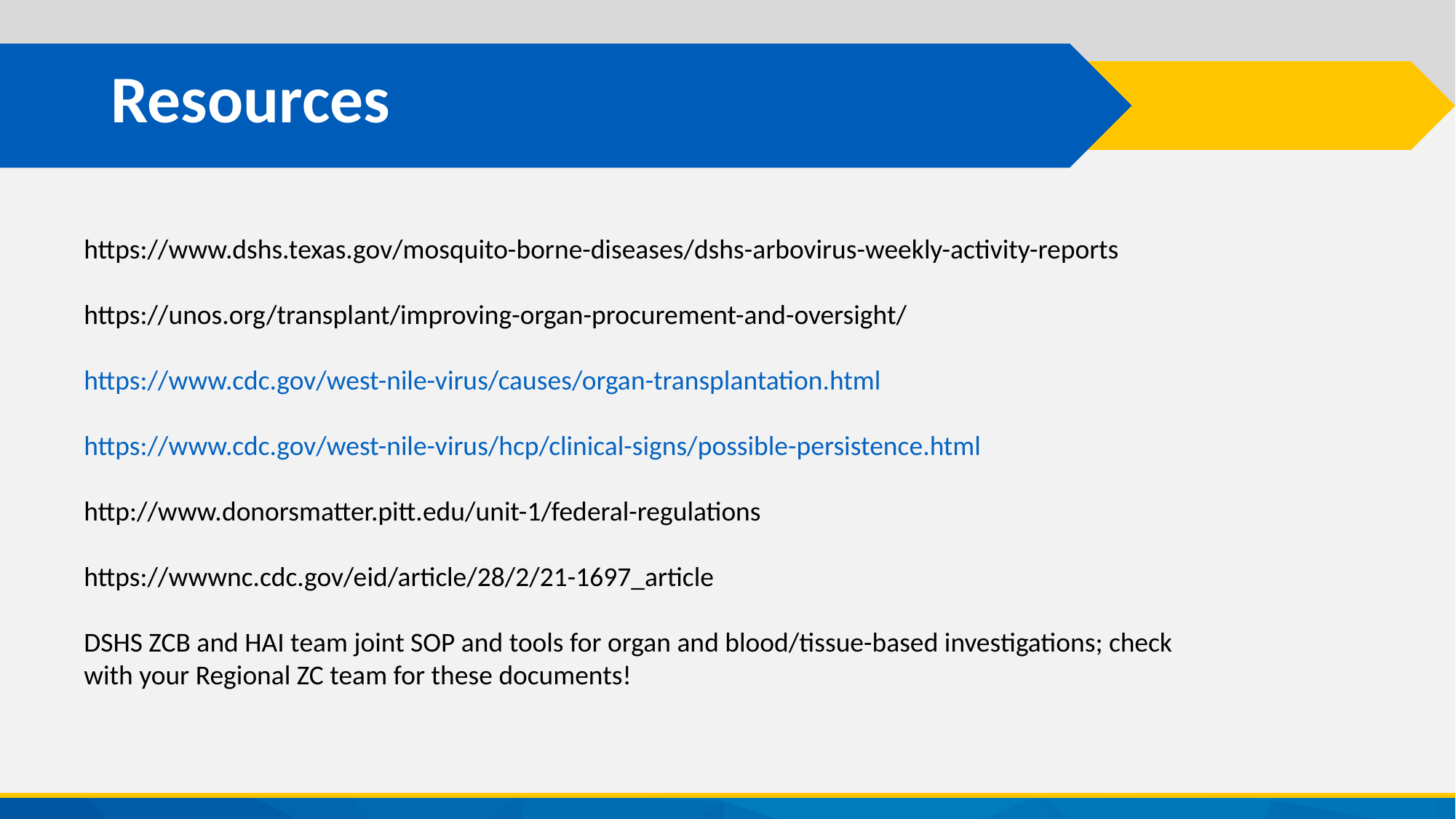

# Resources
https://www.dshs.texas.gov/mosquito-borne-diseases/dshs-arbovirus-weekly-activity-reports

https://unos.org/transplant/improving-organ-procurement-and-oversight/

https://www.cdc.gov/west-nile-virus/causes/organ-transplantation.html

https://www.cdc.gov/west-nile-virus/hcp/clinical-signs/possible-persistence.html

http://www.donorsmatter.pitt.edu/unit-1/federal-regulations

https://wwwnc.cdc.gov/eid/article/28/2/21-1697_article

DSHS ZCB and HAI team joint SOP and tools for organ and blood/tissue-based investigations; check with your Regional ZC team for these documents!